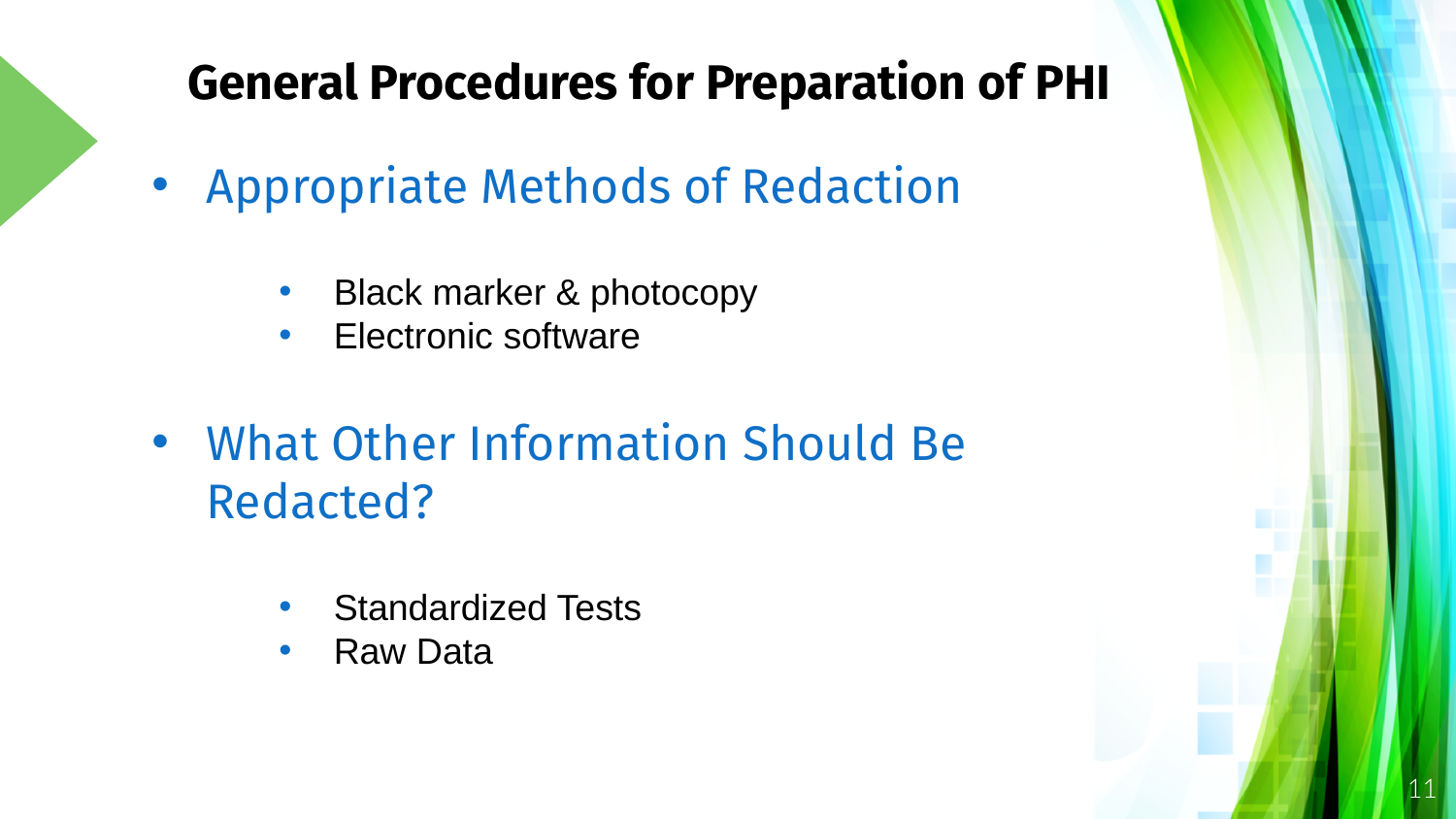

# General Procedures for Preparation of PHI
Appropriate Methods of Redaction

Black marker & photocopy
Electronic software

What Other Information Should Be Redacted?

Standardized Tests
Raw Data

11